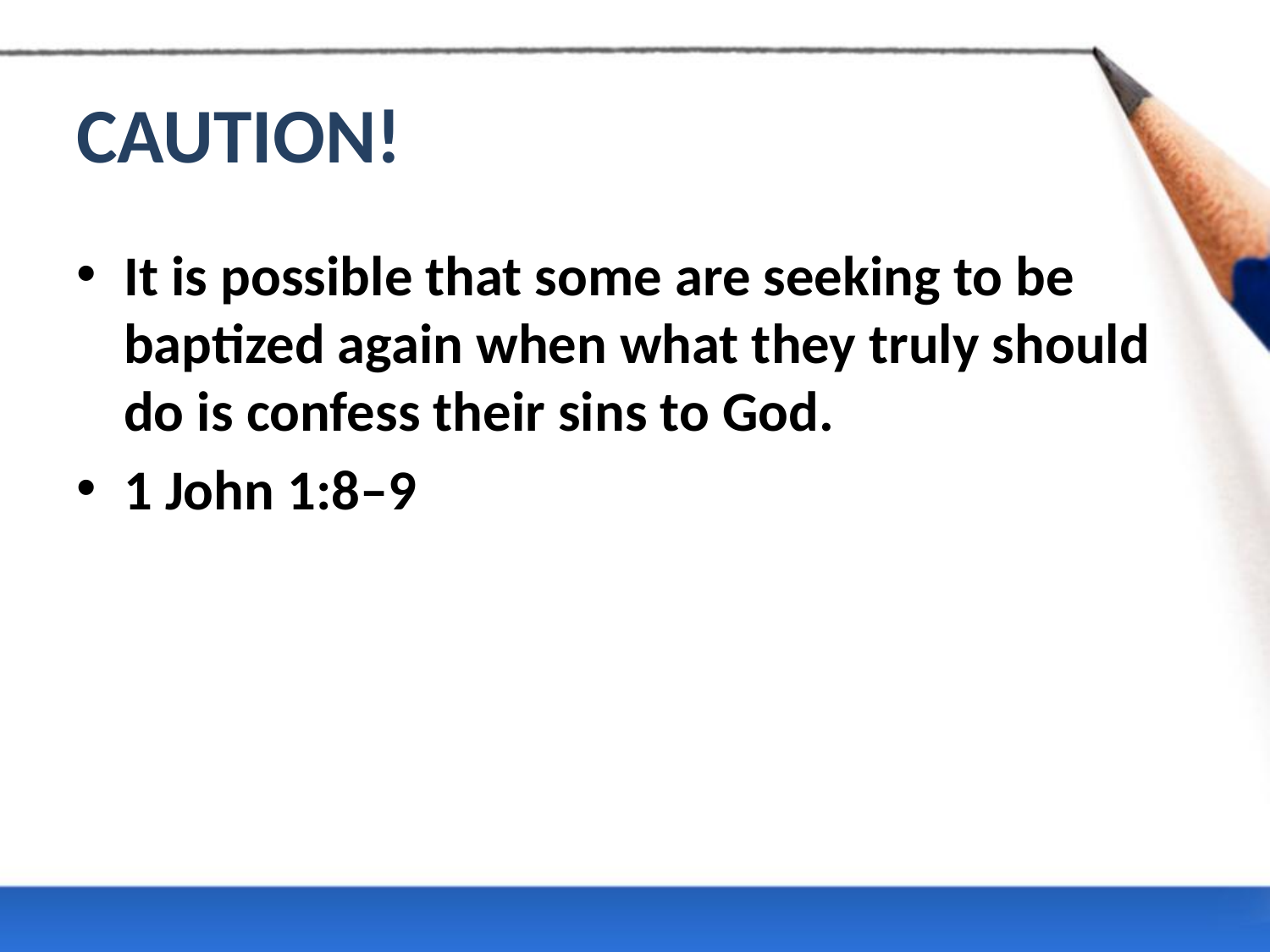

# CAUTION!
It is possible that some are seeking to be baptized again when what they truly should do is confess their sins to God.
1 John 1:8–9